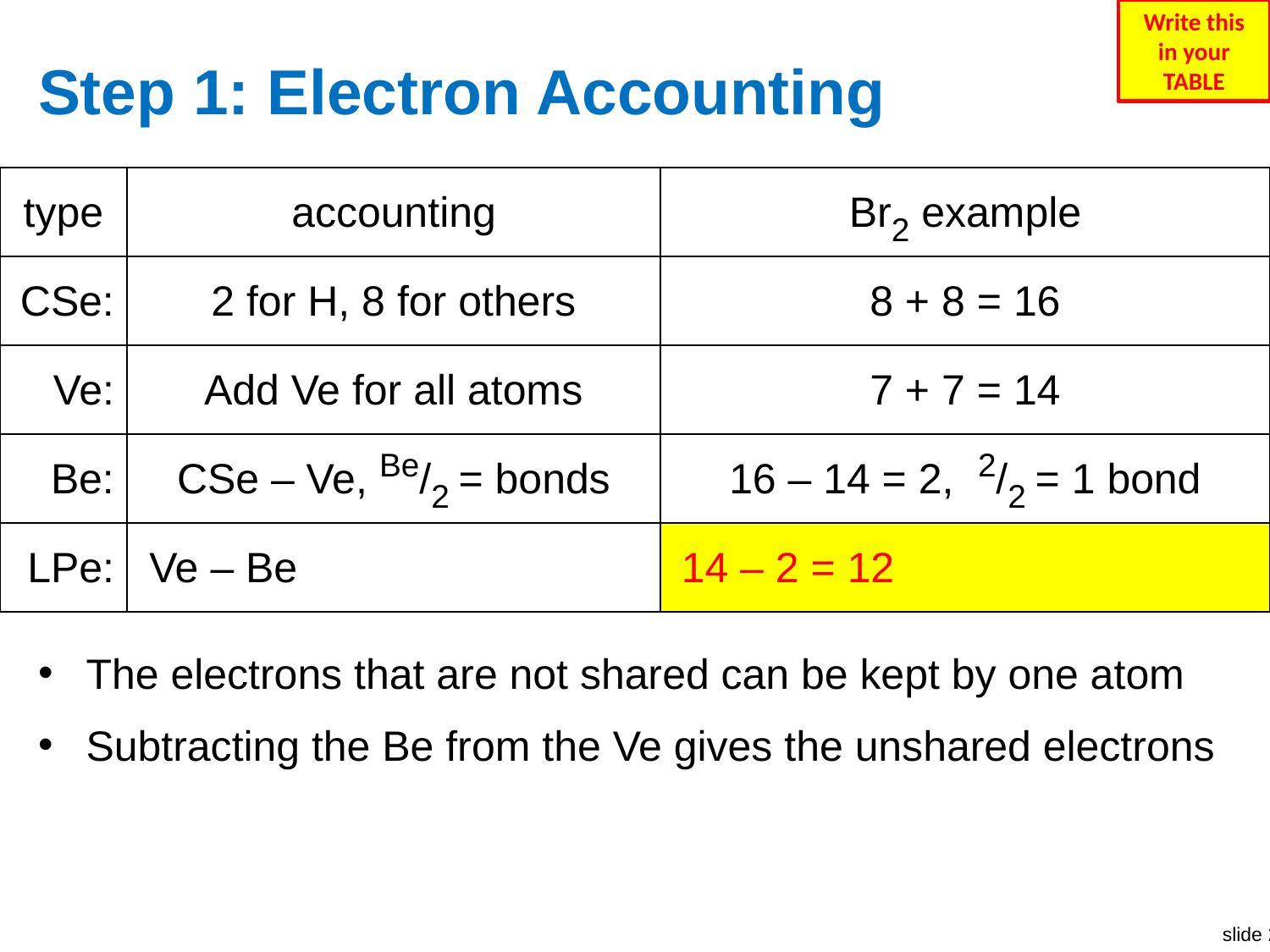

Write this
in your TABLE
# Step 1: Electron Accounting
| type | accounting | Br2 example |
| --- | --- | --- |
| CSe: | 2 for H, 8 for others | 8 + 8 = 16 |
| Ve: | Add Ve for all atoms | 7 + 7 = 14 |
| Be: | CSe – Ve, Be/2 = bonds | 16 – 14 = 2, 2/2 = 1 bond |
| LPe: | Ve – Be, LPe/2 = lone pairs | 14 – 2 = 12, 12/2 = 6 lone pairs |
The electrons that are not shared can be kept by one atom
Subtracting the Be from the Ve gives the unshared electrons